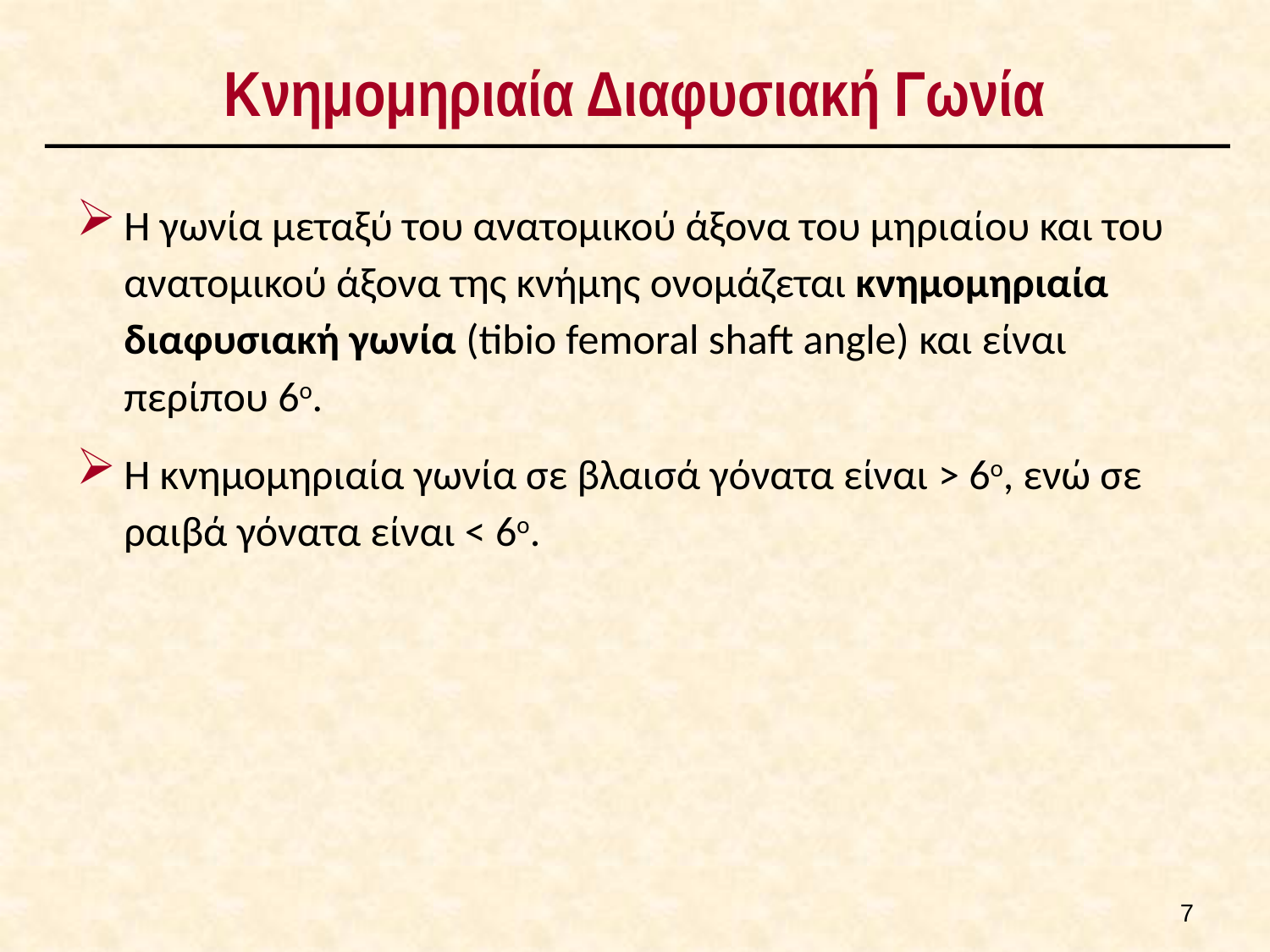

# Κνημομηριαία Διαφυσιακή Γωνία
Η γωνία μεταξύ του ανατομικού άξονα του μηριαίου και του ανατομικού άξονα της κνήμης ονομάζεται κνημομηριαία διαφυσιακή γωνία (tibio femoral shaft angle) και είναι περίπου 6ο.
Η κνημομηριαία γωνία σε βλαισά γόνατα είναι > 6ο, ενώ σε ραιβά γόνατα είναι < 6ο.
7